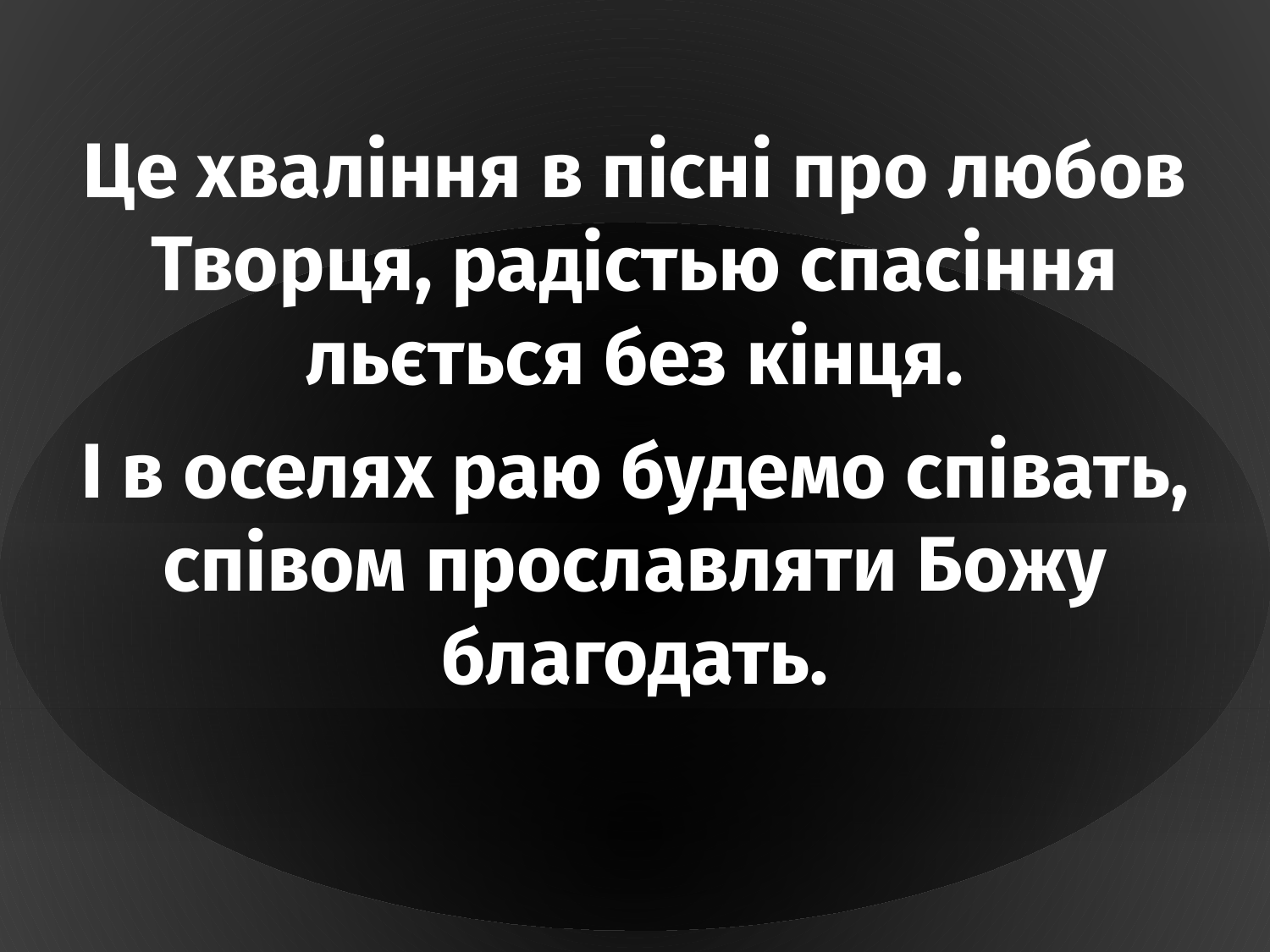

Це хваління в пісні про любов Творця, радістью спасіння льється без кінця.
І в оселях раю будемо співать, співом прославляти Божу благодать.